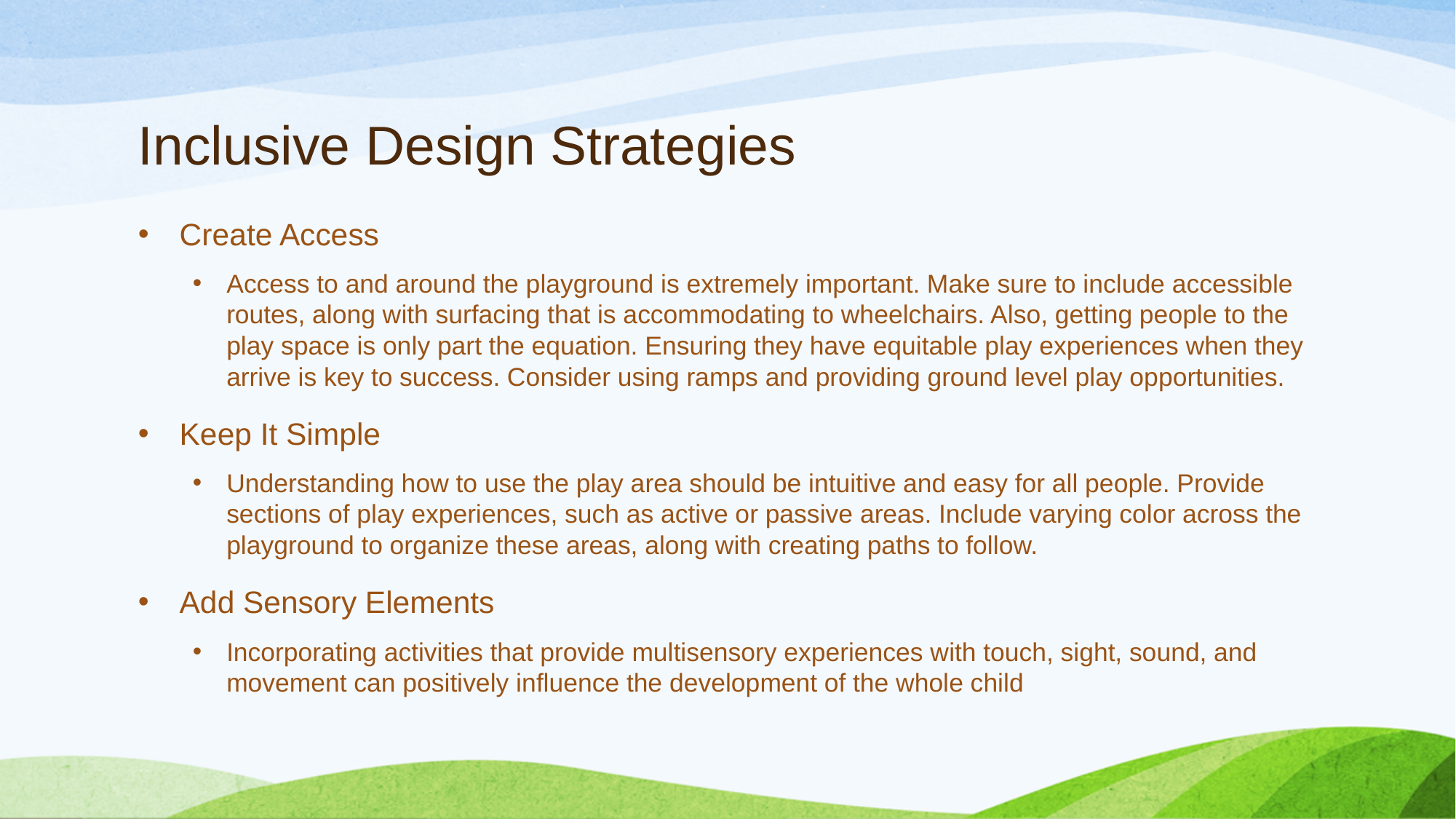

# Inclusive Design Strategies
Create Access
Access to and around the playground is extremely important. Make sure to include accessible routes, along with surfacing that is accommodating to wheelchairs. Also, getting people to the play space is only part the equation. Ensuring they have equitable play experiences when they arrive is key to success. Consider using ramps and providing ground level play opportunities.
Keep It Simple
Understanding how to use the play area should be intuitive and easy for all people. Provide sections of play experiences, such as active or passive areas. Include varying color across the playground to organize these areas, along with creating paths to follow.
Add Sensory Elements
Incorporating activities that provide multisensory experiences with touch, sight, sound, and movement can positively influence the development of the whole child